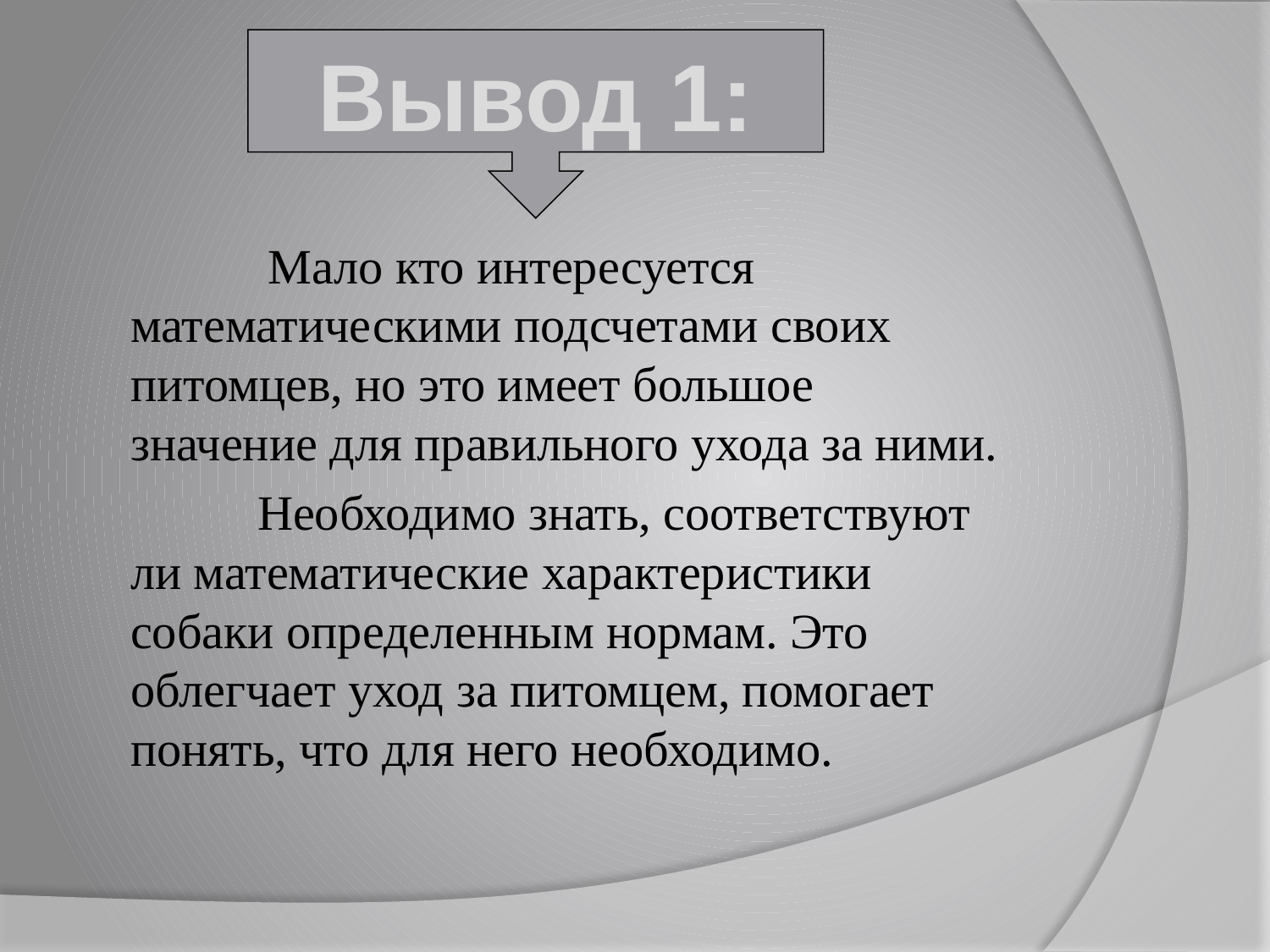

Вывод 1:
		 Мало кто интересуется математическими подсчетами своих питомцев, но это имеет большое значение для правильного ухода за ними.
		Необходимо знать, соответствуют ли математические характеристики собаки определенным нормам. Это облегчает уход за питомцем, помогает понять, что для него необходимо.